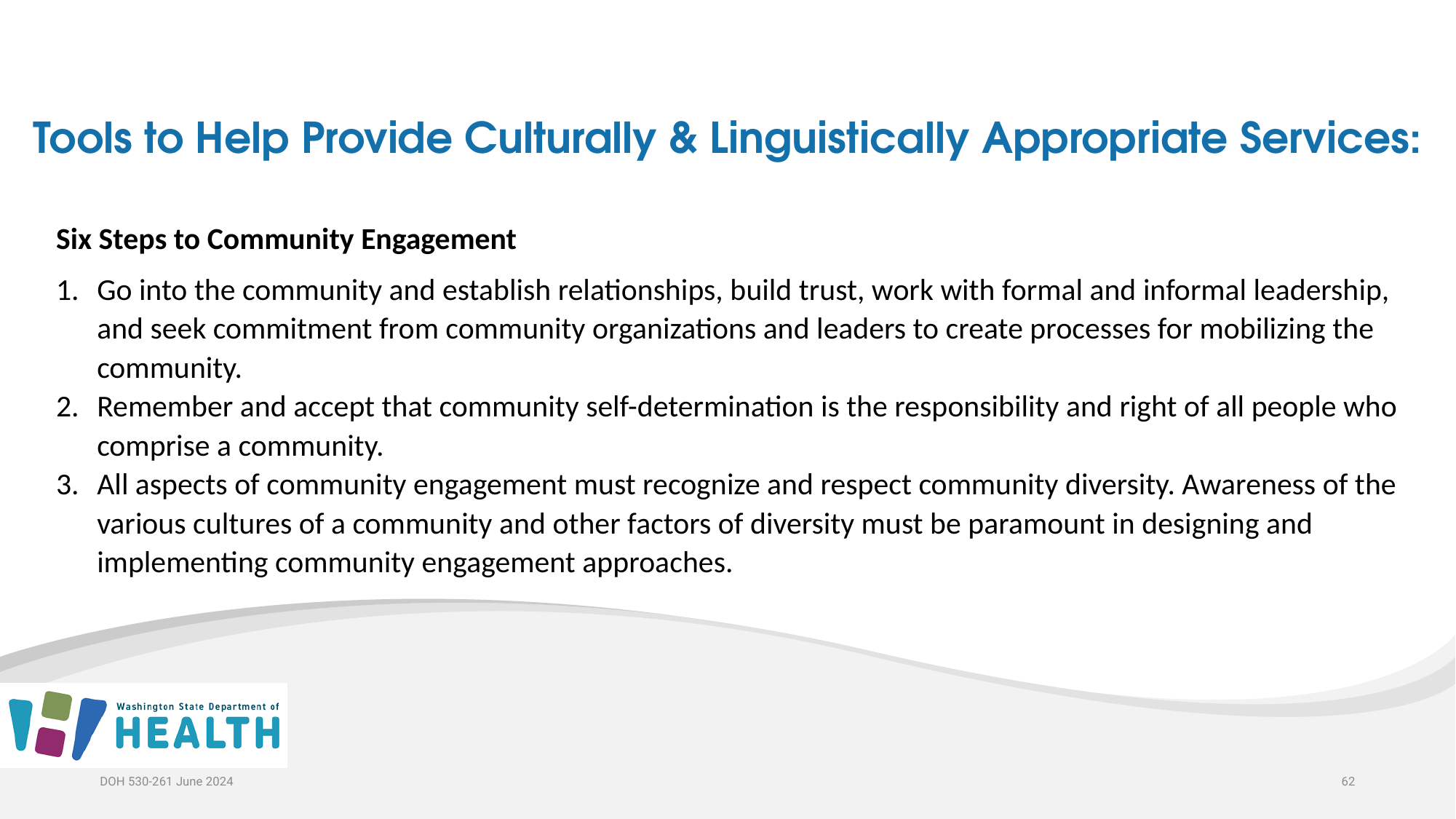

Tools to Help Provide Culturally & Linguistically Appropriate Services:
Six Steps to Community Engagement
Go into the community and establish relationships, build trust, work with formal and informal leadership, and seek commitment from community organizations and leaders to create processes for mobilizing the community.
Remember and accept that community self-determination is the responsibility and right of all people who comprise a community.
All aspects of community engagement must recognize and respect community diversity. Awareness of the various cultures of a community and other factors of diversity must be paramount in designing and implementing community engagement approaches.

DOH 530-261 June 2024
62